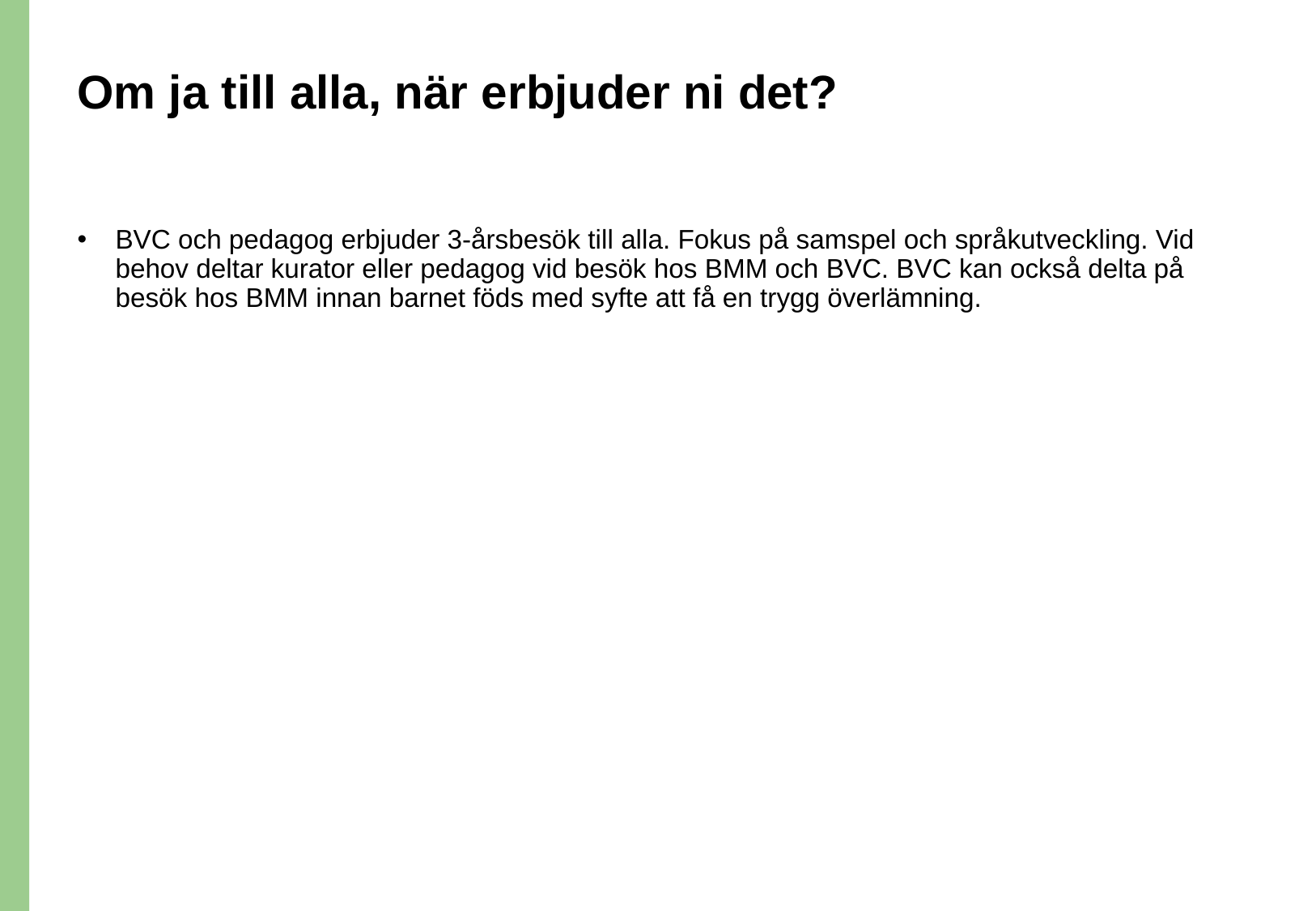

# Om ja till alla, när erbjuder ni det?
BVC och pedagog erbjuder 3-årsbesök till alla. Fokus på samspel och språkutveckling. Vid behov deltar kurator eller pedagog vid besök hos BMM och BVC. BVC kan också delta på besök hos BMM innan barnet föds med syfte att få en trygg överlämning.